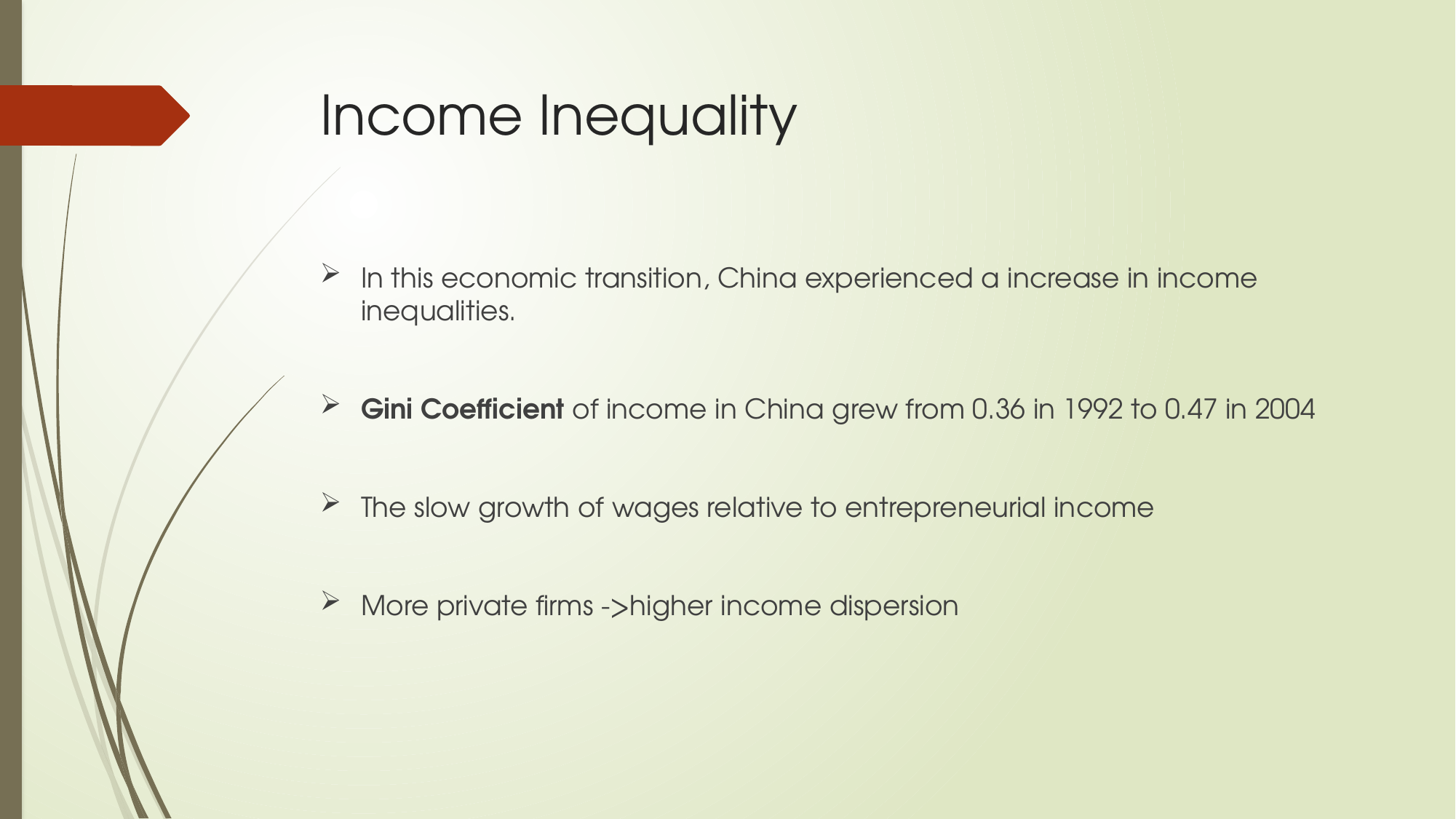

# Income Inequality
In this economic transition, China experienced a increase in income inequalities.

Gini Coefficient of income in China grew from 0.36 in 1992 to 0.47 in 2004

The slow growth of wages relative to entrepreneurial income

More private firms ->higher income dispersion